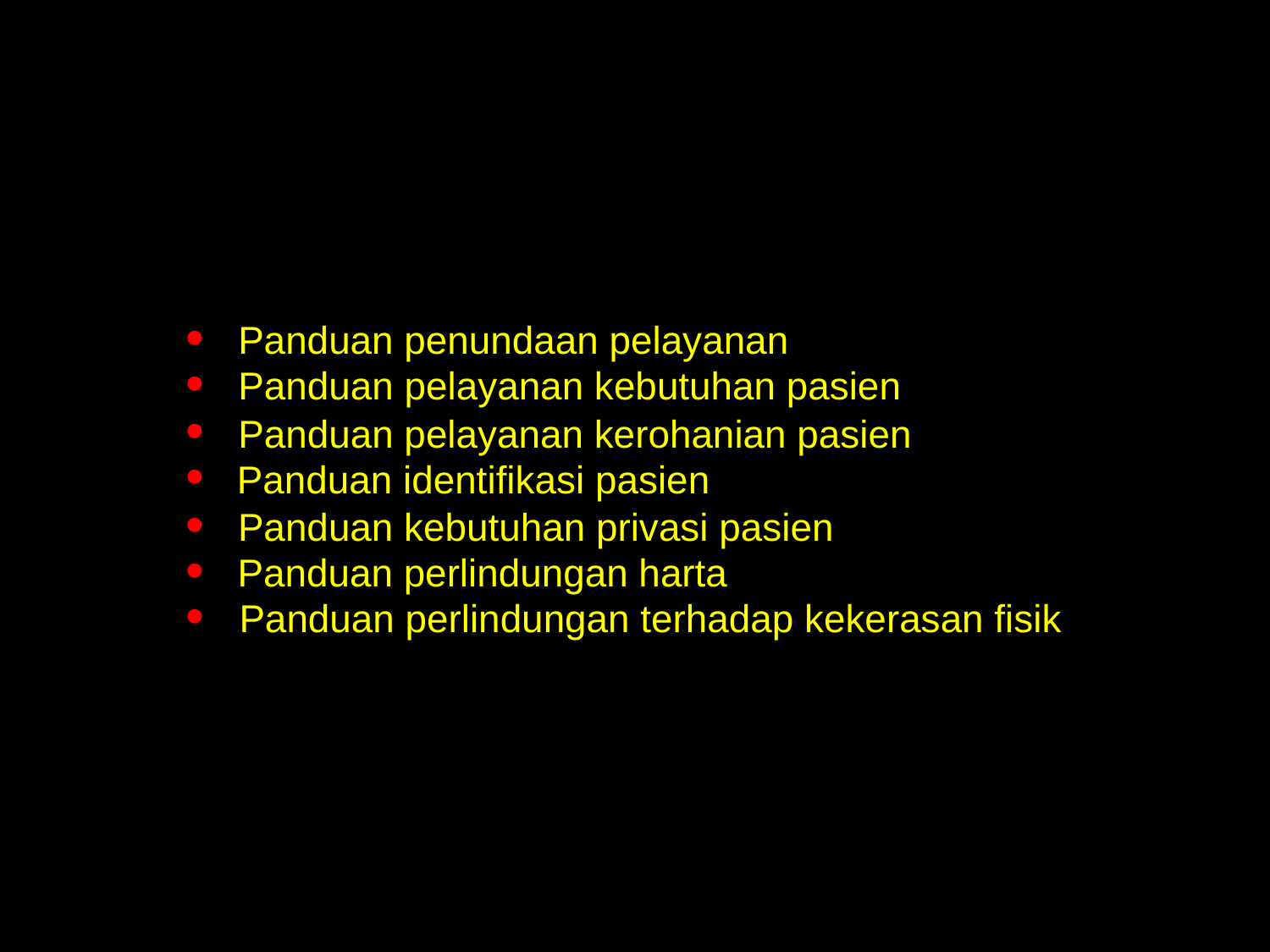

Panduan pelayanan RS
•
Panduan penundaan pelayanan RS
•
Panduan pelayanan kebutuhan pasien
•
Panduan pelayanan kerohanian pasien
•
Panduan identifikasi pasien
•
Panduan kebutuhan privasi pasien
•
Panduan perlindungan harta
•
Panduan perlindungan terhadap kekerasan fisik